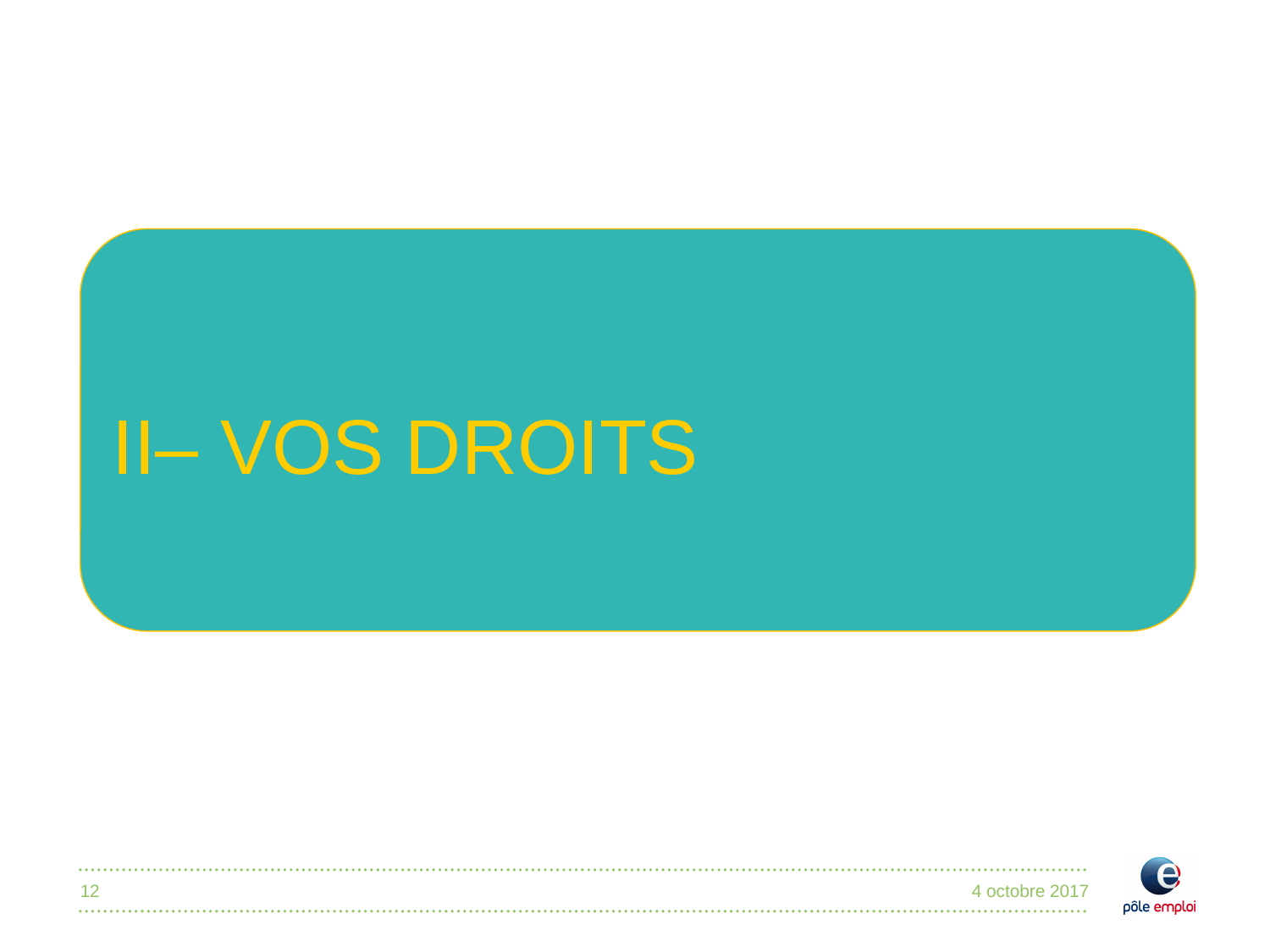

II– VOS DROITS
12
4 octobre 2017